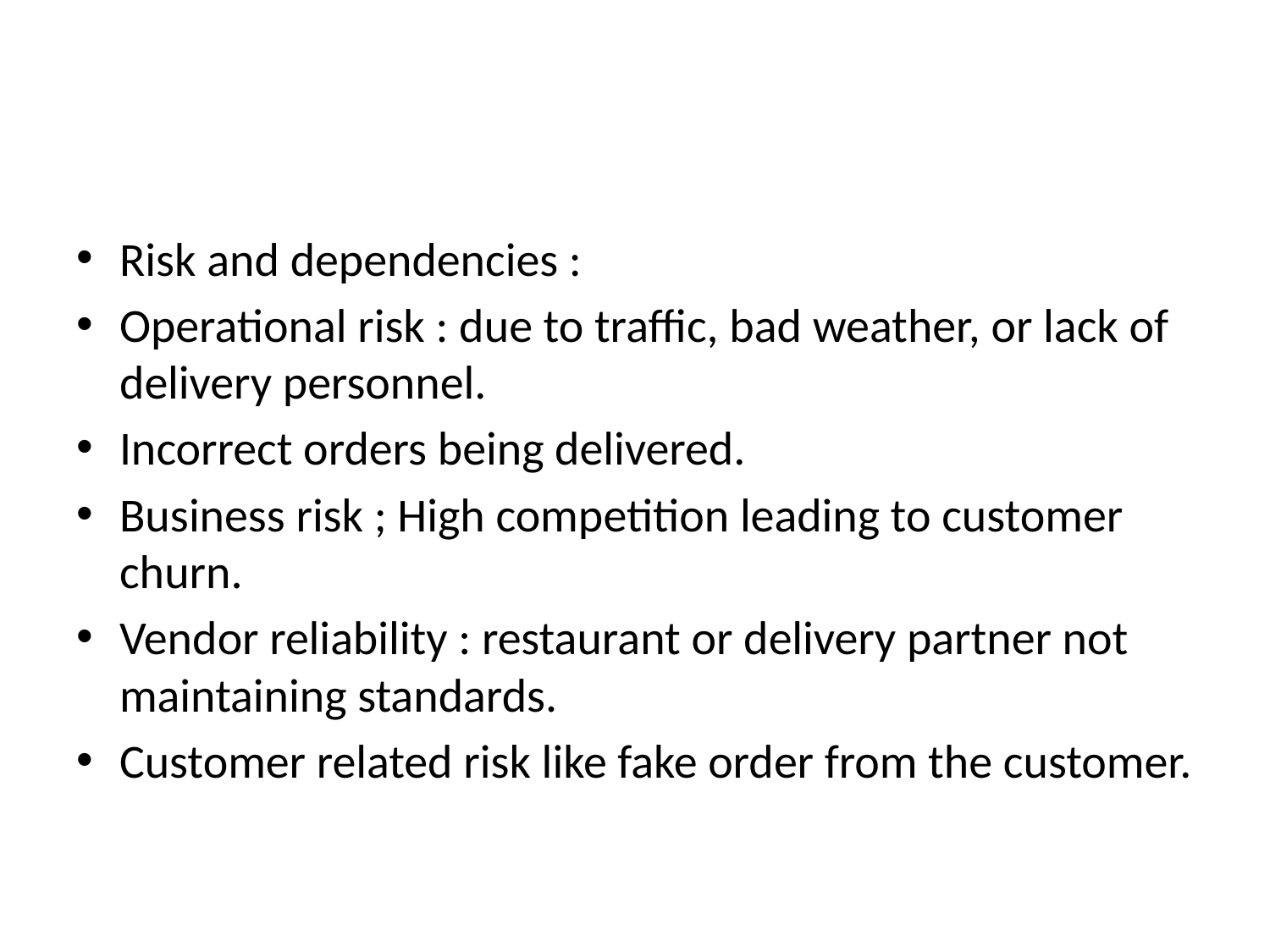

Risk and dependencies :
Operational risk : due to traffic, bad weather, or lack of delivery personnel.
Incorrect orders being delivered.
Business risk ; High competition leading to customer churn.
Vendor reliability : restaurant or delivery partner not maintaining standards.
Customer related risk like fake order from the customer.